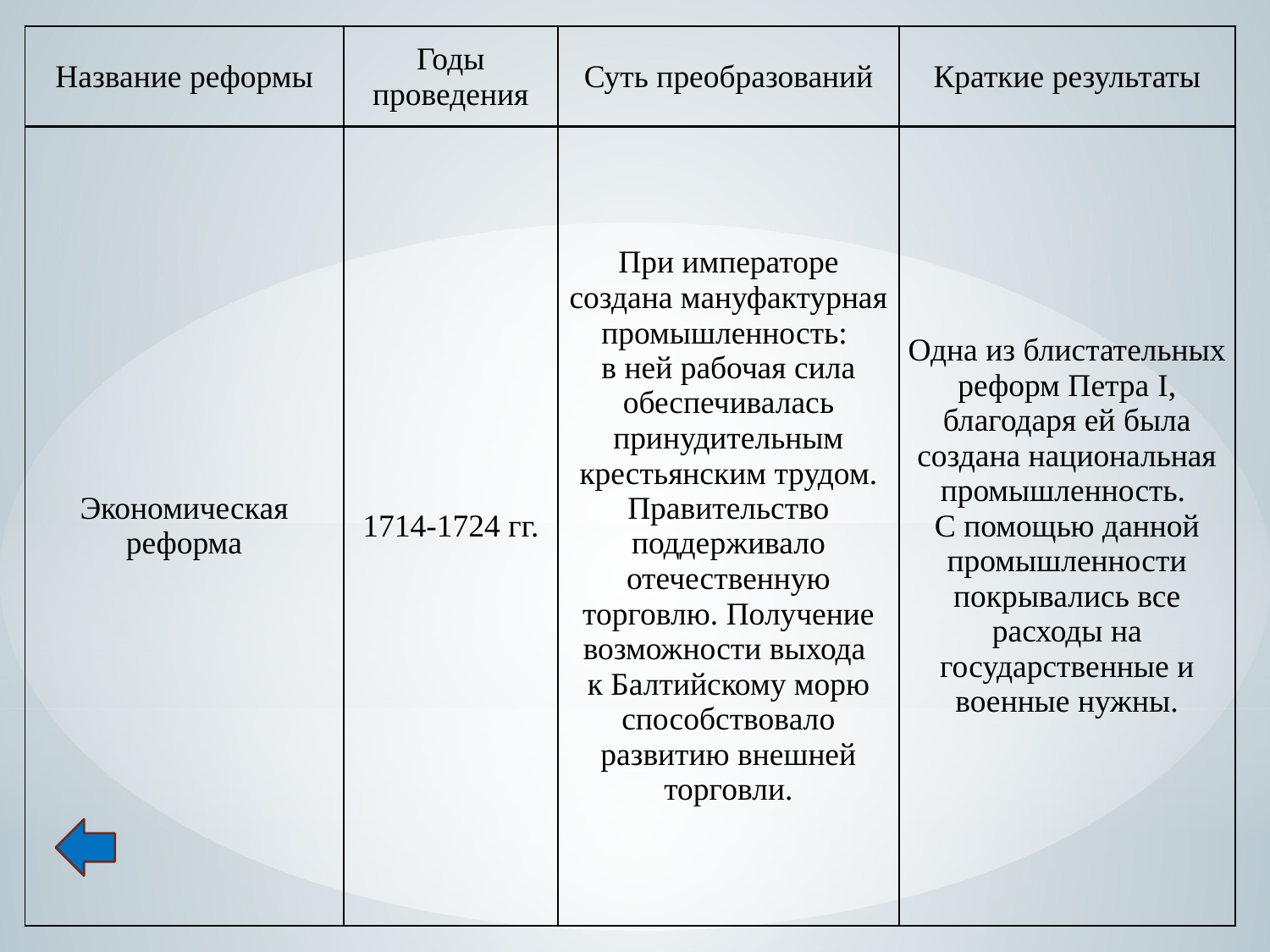

| Название реформы | Годы проведения | Суть преобразований | Краткие результаты |
| --- | --- | --- | --- |
| Экономическая реформа | 1714-1724 гг. | При императоре создана мануфактурная промышленность: в ней рабочая сила обеспечивалась принудительным крестьянским трудом. Правительство поддерживало отечественную торговлю. Получение возможности выхода к Балтийскому морю способствовало развитию внешней торговли. | Одна из блистательных реформ Петра I, благодаря ей была создана национальная промышленность. С помощью данной промышленности покрывались все расходы на государственные и военные нужны. |
| --- | --- | --- | --- |